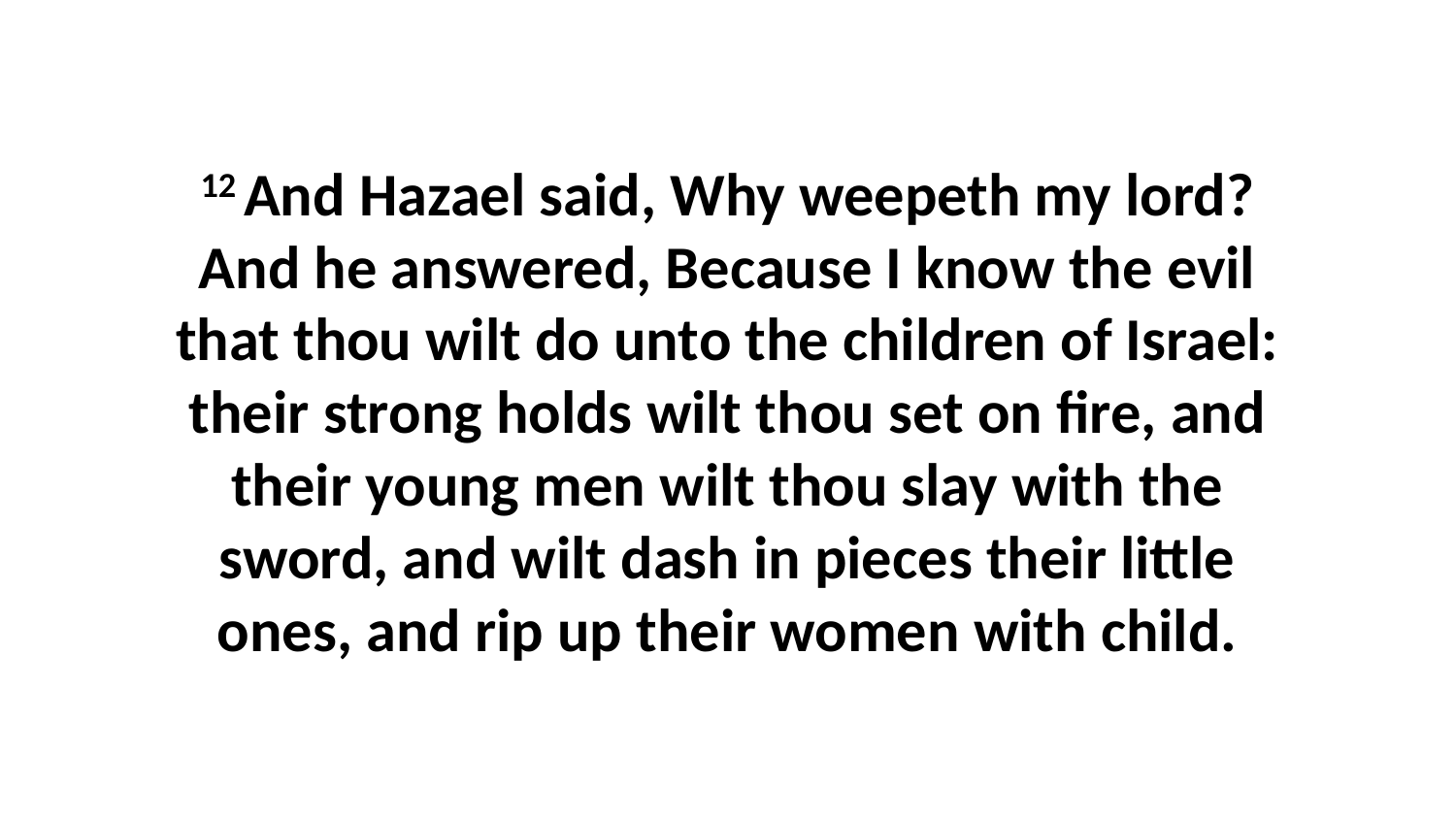

12 And Hazael said, Why weepeth my lord? And he answered, Because I know the evil that thou wilt do unto the children of Israel: their strong holds wilt thou set on fire, and their young men wilt thou slay with the sword, and wilt dash in pieces their little ones, and rip up their women with child.